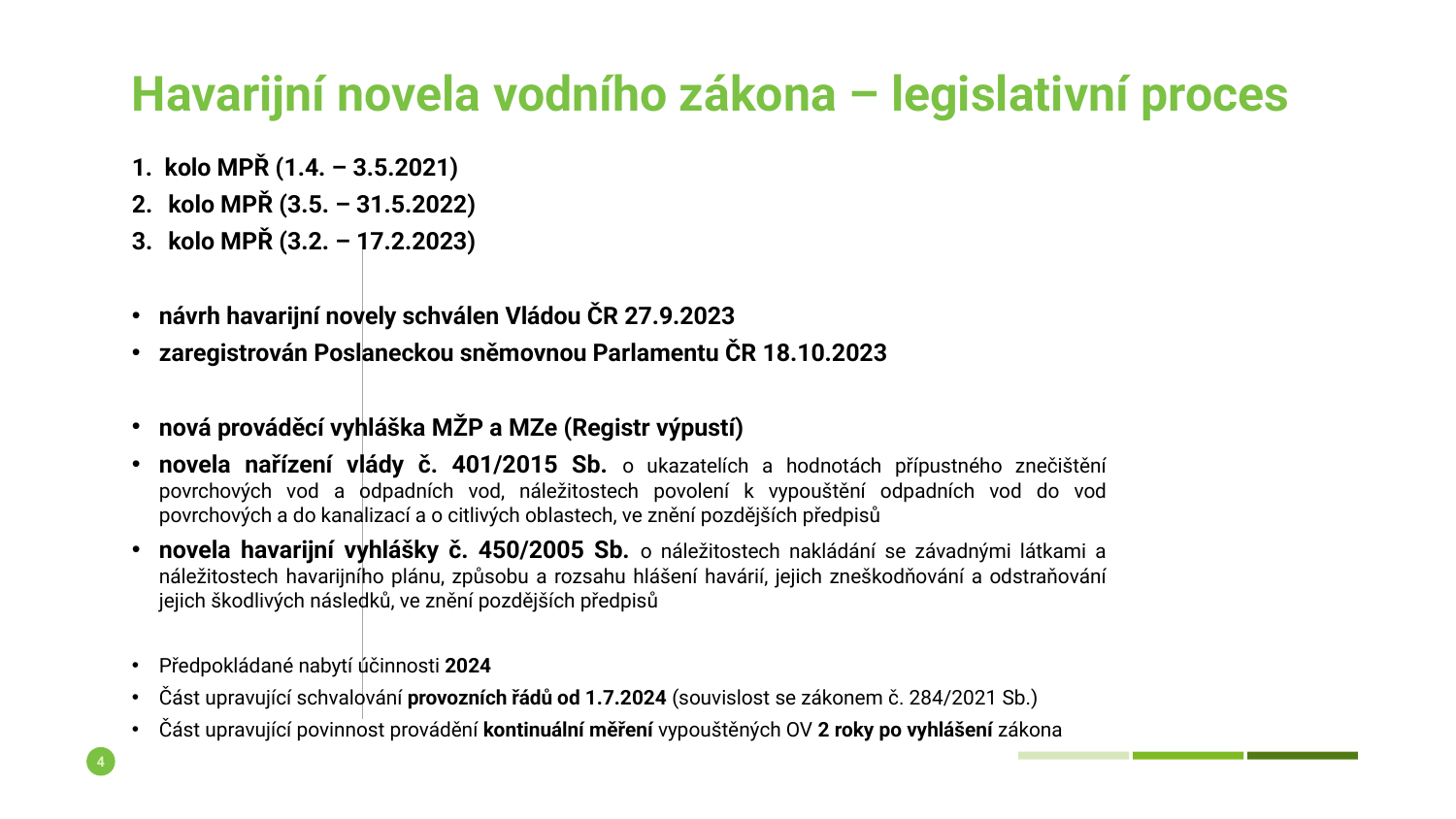

# Havarijní novela vodního zákona – legislativní proces
1.  kolo MPŘ (1.4. – 3.5.2021)
kolo MPŘ (3.5. – 31.5.2022)
kolo MPŘ (3.2. – 17.2.2023)

návrh havarijní novely schválen Vládou ČR 27.9.2023
zaregistrován Poslaneckou sněmovnou Parlamentu ČR 18.10.2023

nová prováděcí vyhláška MŽP a MZe (Registr výpustí)
novela nařízení vlády č. 401/2015 Sb. o ukazatelích a hodnotách přípustného znečištění povrchových vod a odpadních vod, náležitostech povolení k vypouštění odpadních vod do vod povrchových a do kanalizací a o citlivých oblastech, ve znění pozdějších předpisů
novela havarijní vyhlášky č. 450/2005 Sb. o náležitostech nakládání se závadnými látkami a náležitostech havarijního plánu, způsobu a rozsahu hlášení havárií, jejich zneškodňování a odstraňování jejich škodlivých následků, ve znění pozdějších předpisů

Předpokládané nabytí účinnosti 2024
Část upravující schvalování provozních řádů od 1.7.2024 (souvislost se zákonem č. 284/2021 Sb.)
Část upravující povinnost provádění kontinuální měření vypouštěných OV 2 roky po vyhlášení zákona